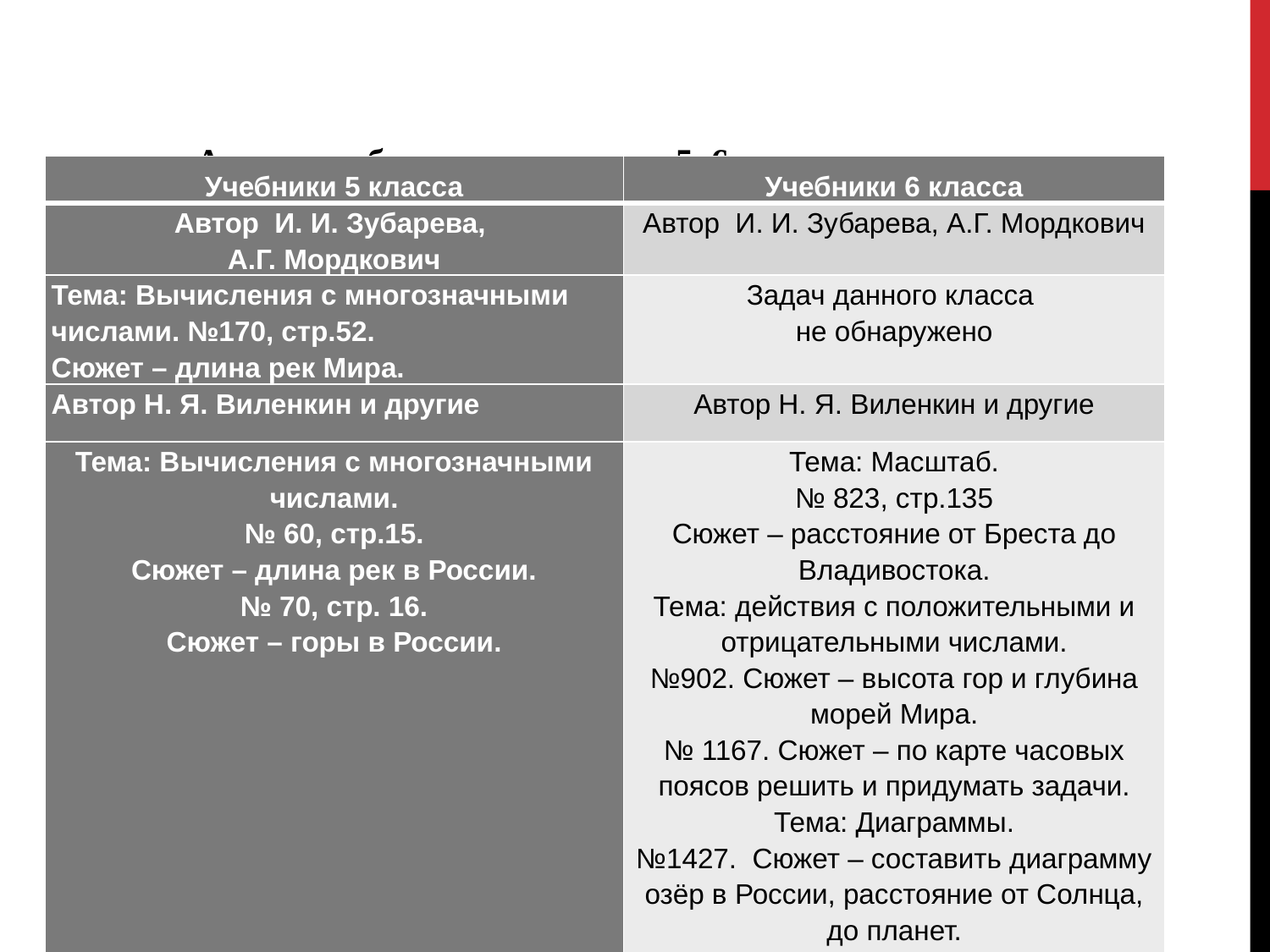

# Анализ учебников математики 5 -6 классов.
| Учебники 5 класса | Учебники 6 класса |
| --- | --- |
| Автор И. И. Зубарева, А.Г. Мордкович | Автор И. И. Зубарева, А.Г. Мордкович |
| Тема: Вычисления с многозначными числами. №170, стр.52. Сюжет – длина рек Мира. | Задач данного класса не обнаружено |
| Автор Н. Я. Виленкин и другие | Автор Н. Я. Виленкин и другие |
| Тема: Вычисления с многозначными числами. № 60, стр.15. Сюжет – длина рек в России. № 70, стр. 16. Сюжет – горы в России. | Тема: Масштаб. № 823, стр.135 Сюжет – расстояние от Бреста до Владивостока. Тема: действия с положительными и отрицательными числами. №902. Сюжет – высота гор и глубина морей Мира. № 1167. Сюжет – по карте часовых поясов решить и придумать задачи. Тема: Диаграммы. №1427. Сюжет – составить диаграмму озёр в России, расстояние от Солнца, до планет. №1437. Сюжет – составит диаграмму площадей стран Мира, длины рек в России. |